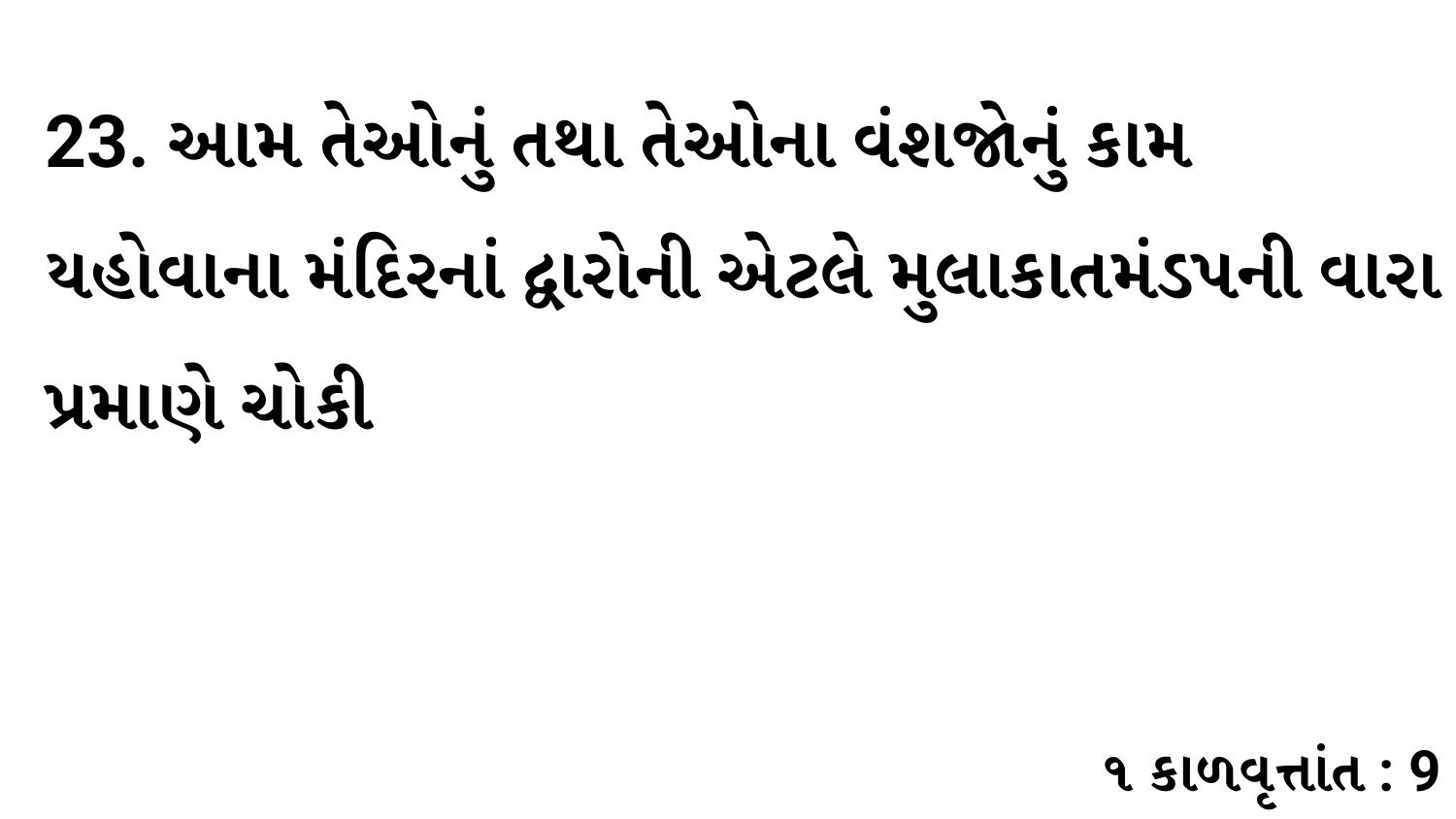

23. આમ તેઓનું તથા તેઓના વંશજોનું કામ યહોવાના મંદિરનાં દ્વારોની એટલે મુલાકાતમંડપની વારા પ્રમાણે ચોકી
૧ કાળવૃત્તાંત : 9